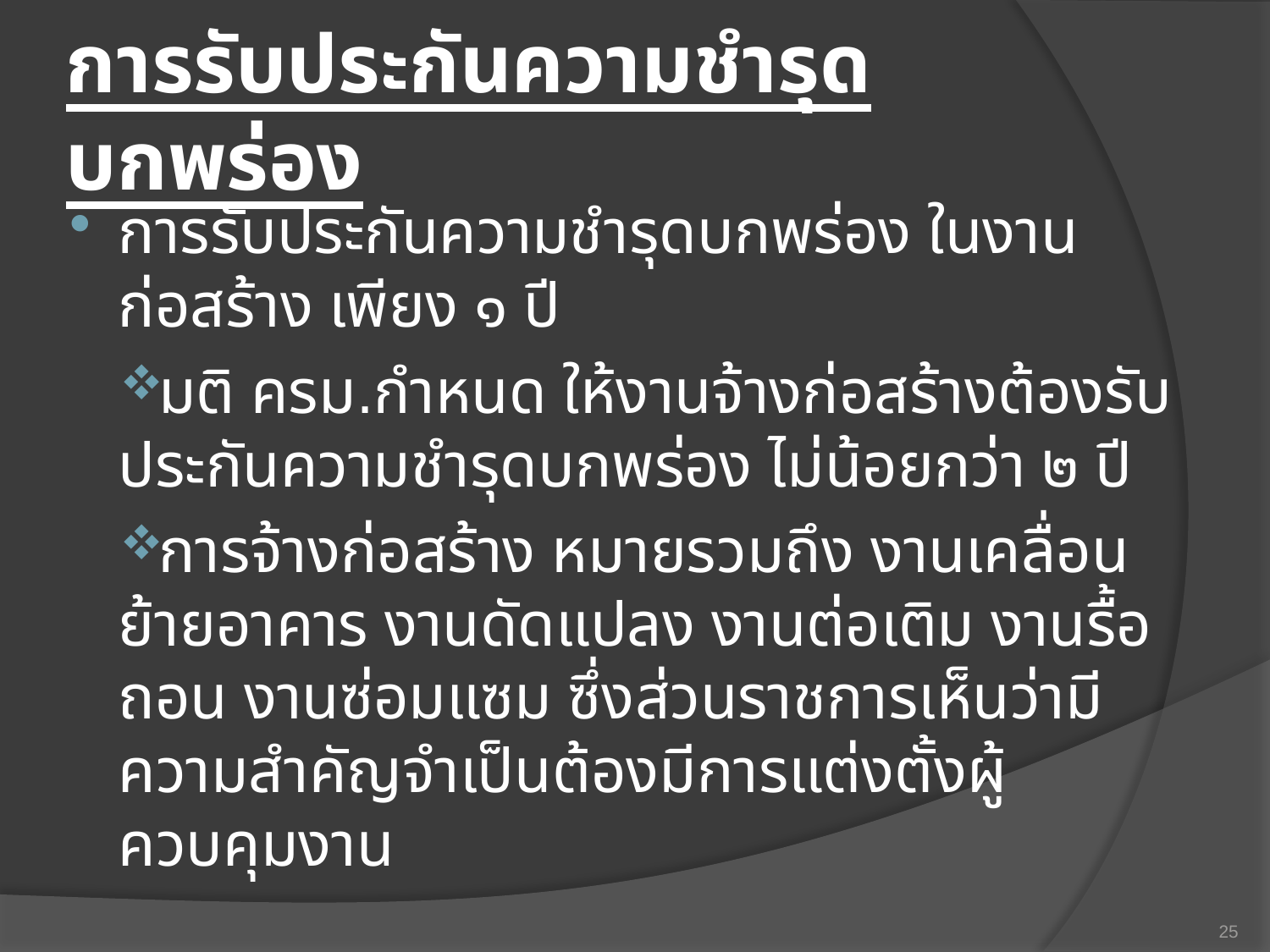

# การรับประกันความชำรุดบกพร่อง
การรับประกันความชำรุดบกพร่อง ในงานก่อสร้าง เพียง ๑ ปี
มติ ครม.กำหนด ให้งานจ้างก่อสร้างต้องรับประกันความชำรุดบกพร่อง ไม่น้อยกว่า ๒ ปี
การจ้างก่อสร้าง หมายรวมถึง งานเคลื่อนย้ายอาคาร งานดัดแปลง งานต่อเติม งานรื้อถอน งานซ่อมแซม ซึ่งส่วนราชการเห็นว่ามีความสำคัญจำเป็นต้องมีการแต่งตั้งผู้ควบคุมงาน

25